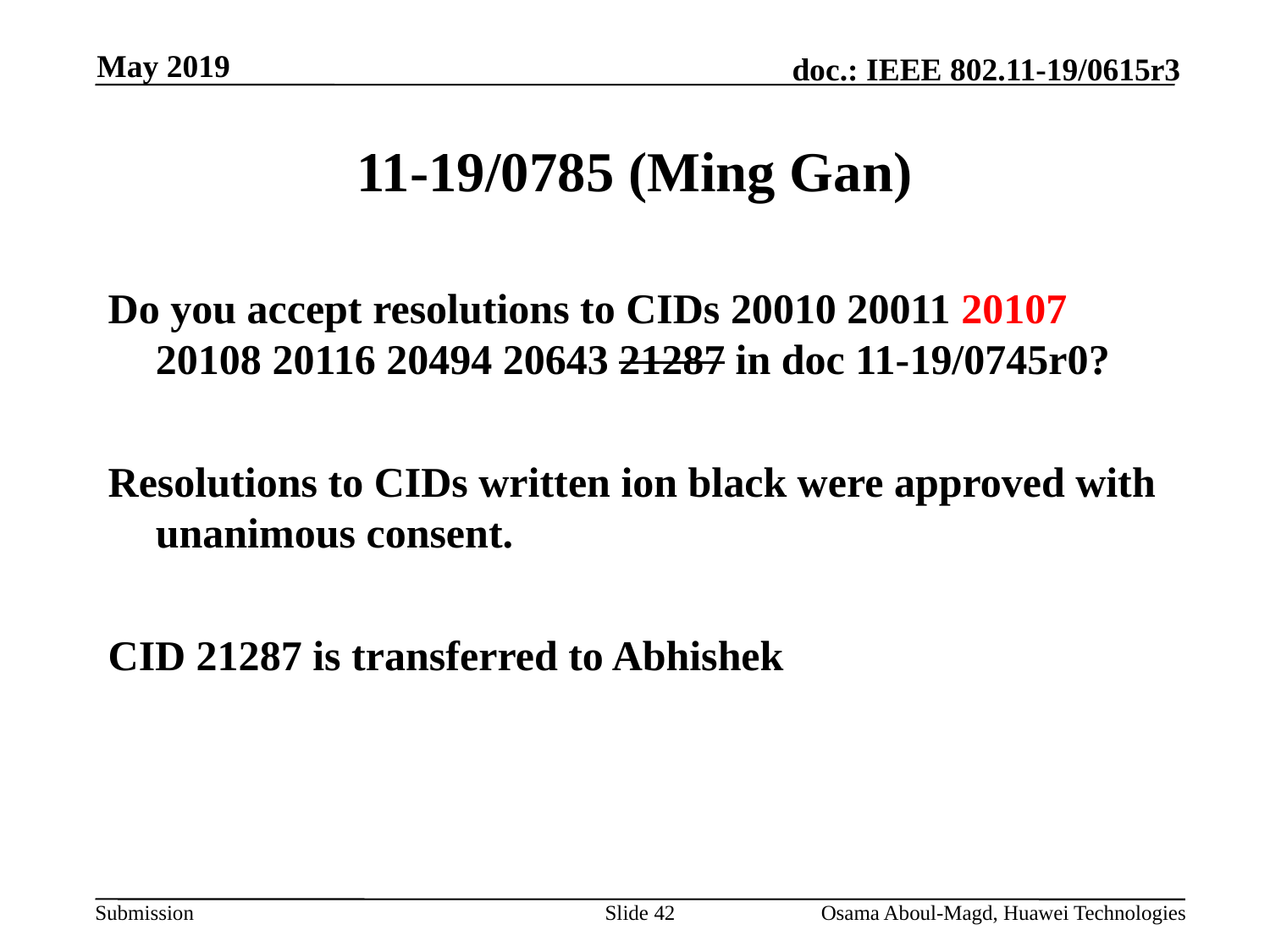

May 2019
# 11-19/0785 (Ming Gan)
Do you accept resolutions to CIDs 20010 20011 20107 20108 20116 20494 20643 21287 in doc 11-19/0745r0?

Resolutions to CIDs written ion black were approved with unanimous consent.

CID 21287 is transferred to Abhishek
Slide 42
Osama Aboul-Magd, Huawei Technologies